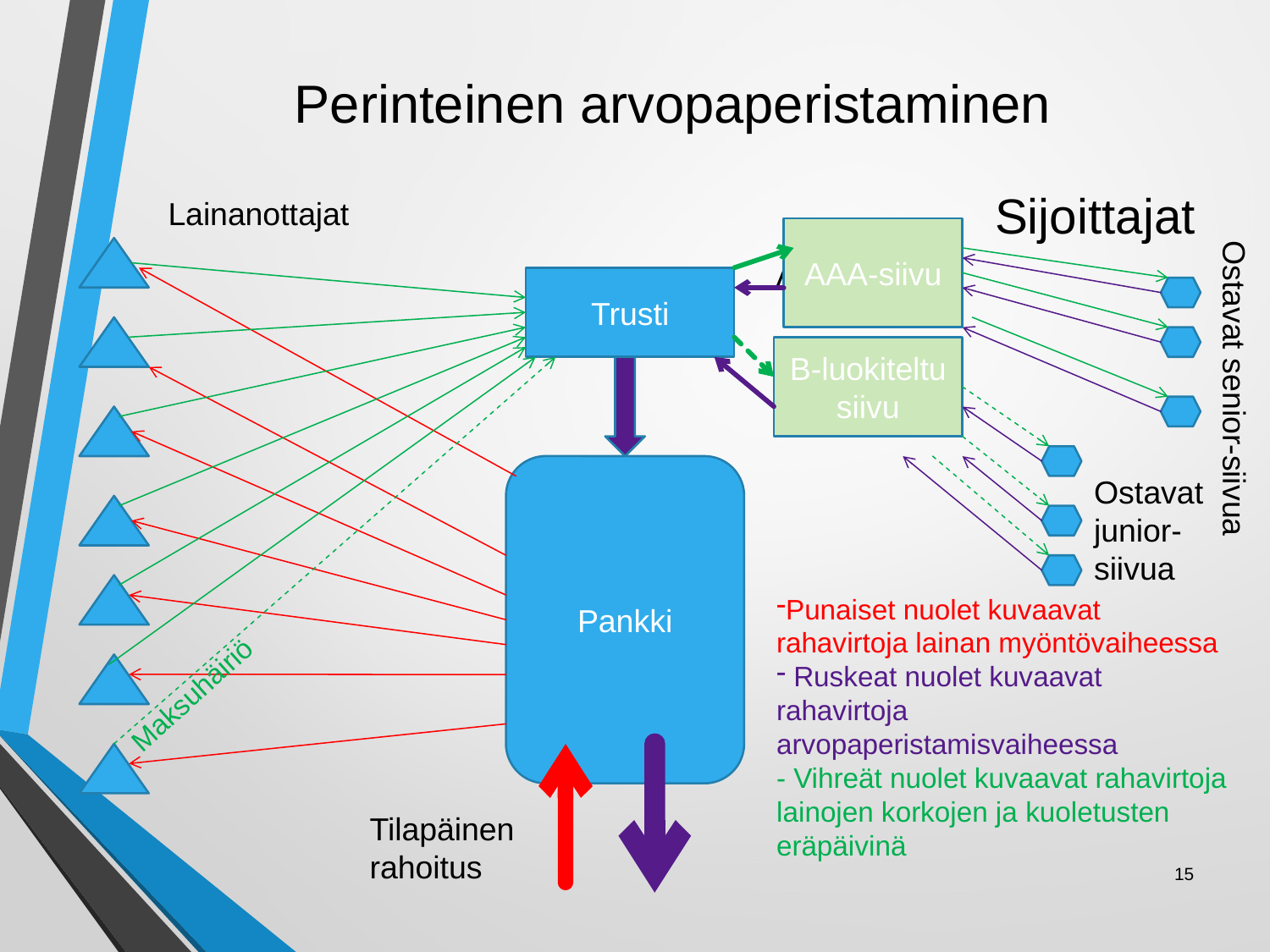

# Perinteinen arvopaperistaminen
Sijoittajat
Lainanottajat
AAA-siivu

AAA-siivu
Trusti

B-luokiteltu siivu

Ostavat senior-siivua

Pankki
Ostavat junior-siivua

Punaiset nuolet kuvaavat rahavirtoja lainan myöntövaiheessa
 Ruskeat nuolet kuvaavat rahavirtoja arvopaperistamisvaiheessa
- Vihreät nuolet kuvaavat rahavirtoja lainojen korkojen ja kuoletusten eräpäivinä

Maksuhäiriö

Tilapäinen
rahoitus

15